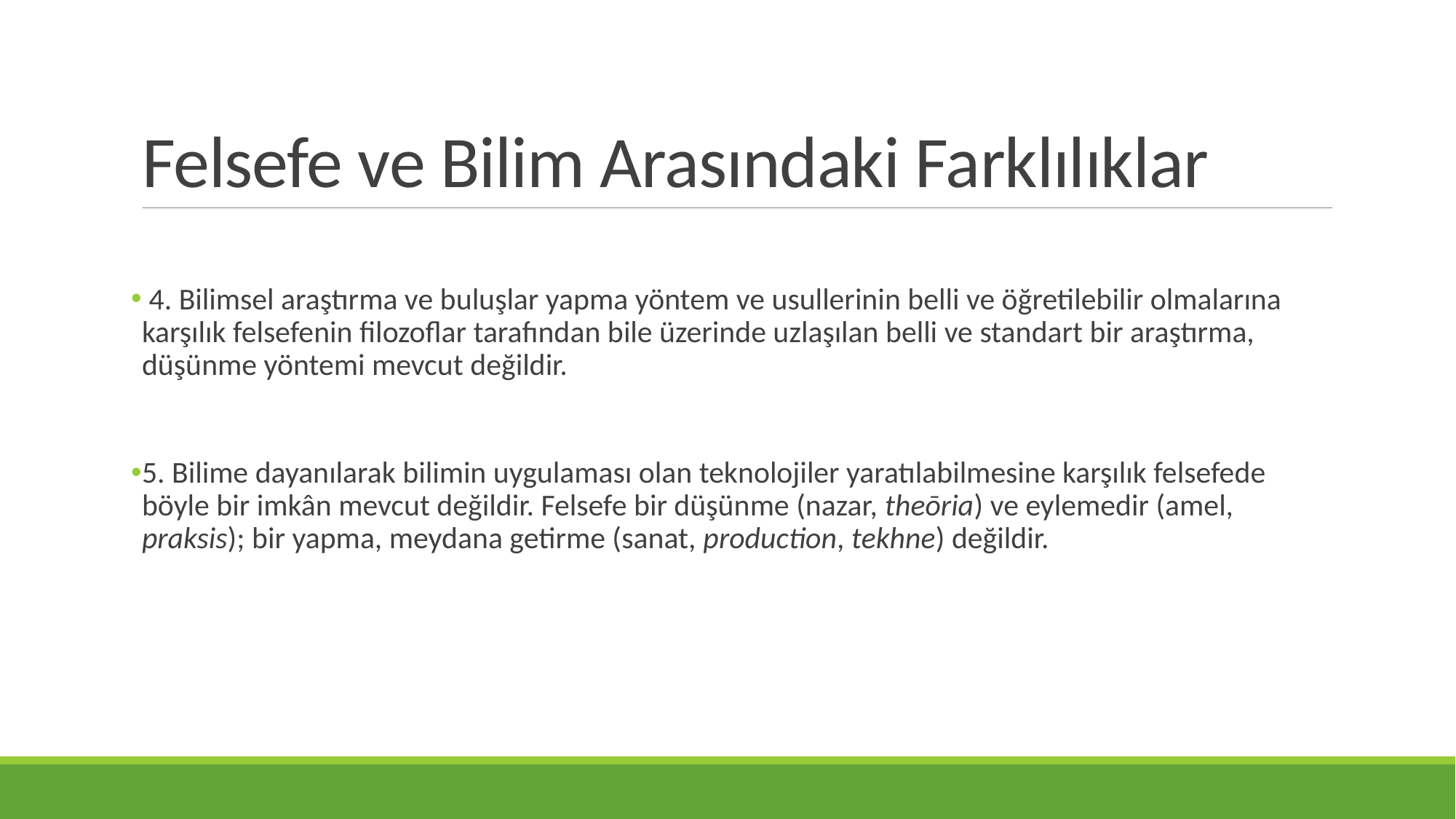

# Felsefe ve Bilim Arasındaki Farklılıklar

 4. Bilimsel araştırma ve buluşlar yapma yöntem ve usullerinin belli ve öğretilebilir olmalarına karşılık felsefenin filozoflar tarafından bile üzerinde uzlaşılan belli ve standart bir araştırma, düşünme yöntemi mevcut değildir.

5. Bilime dayanılarak bilimin uygulaması olan teknolojiler yaratılabilmesine karşılık felsefede böyle bir imkân mevcut değildir. Felsefe bir düşünme (nazar, theōria) ve eylemedir (amel, praksis); bir yapma, meydana getirme (sanat, production, tekhne) değildir.